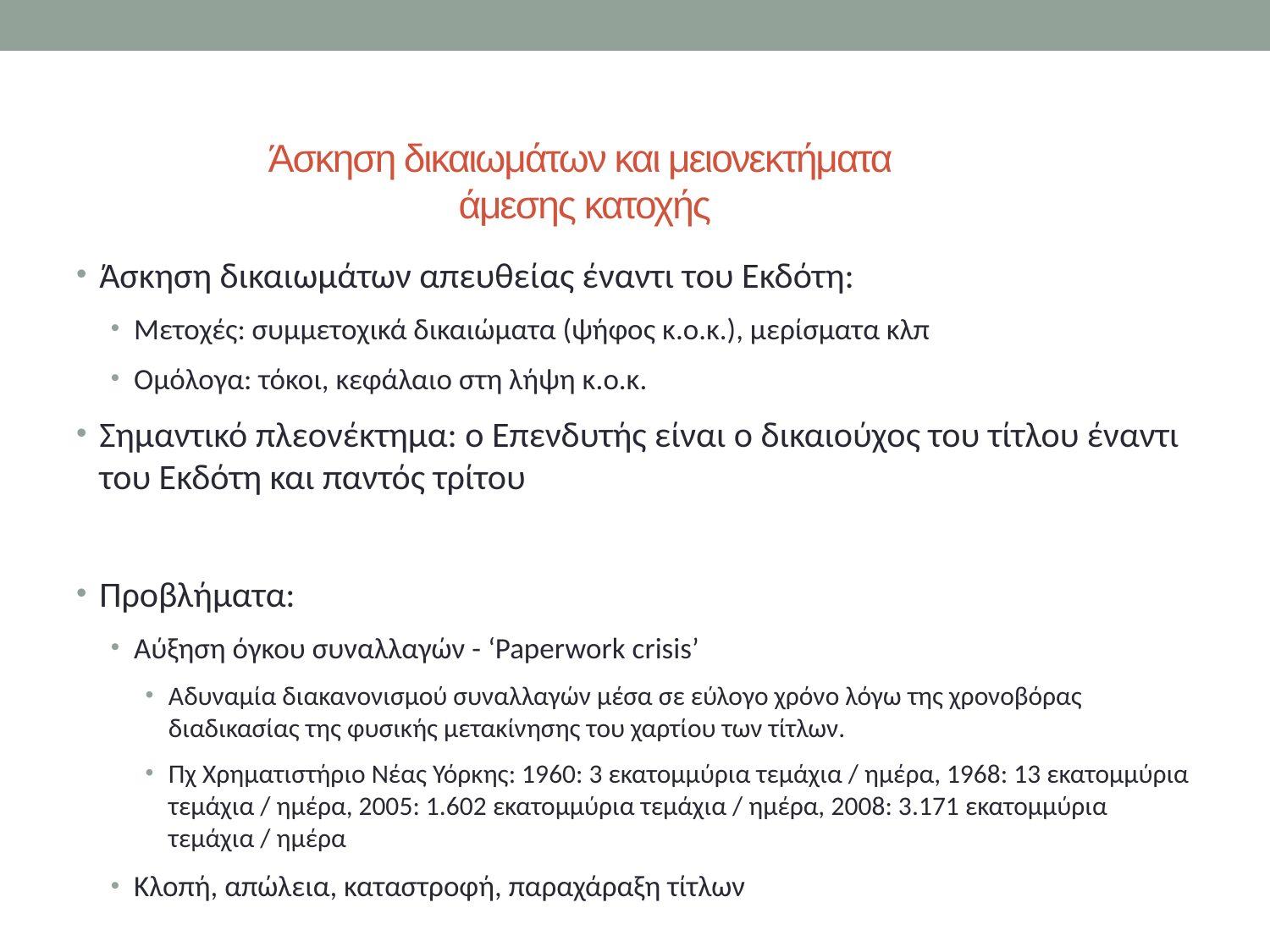

# Άσκηση δικαιωμάτων και μειονεκτήματα άμεσης κατοχής
Άσκηση δικαιωμάτων απευθείας έναντι του Εκδότη:
Μετοχές: συμμετοχικά δικαιώματα (ψήφος κ.ο.κ.), μερίσματα κλπ
Ομόλογα: τόκοι, κεφάλαιο στη λήψη κ.ο.κ.
Σημαντικό πλεονέκτημα: ο Επενδυτής είναι ο δικαιούχος του τίτλου έναντι του Εκδότη και παντός τρίτου

Προβλήματα:
Αύξηση όγκου συναλλαγών - ‘Paperwork crisis’
Αδυναμία διακανονισμού συναλλαγών μέσα σε εύλογο χρόνο λόγω της χρονοβόρας διαδικασίας της φυσικής μετακίνησης του χαρτίου των τίτλων.
Πχ Χρηματιστήριο Νέας Υόρκης: 1960: 3 εκατομμύρια τεμάχια / ημέρα, 1968: 13 εκατομμύρια τεμάχια / ημέρα, 2005: 1.602 εκατομμύρια τεμάχια / ημέρα, 2008: 3.171 εκατομμύρια τεμάχια / ημέρα
Κλοπή, απώλεια, καταστροφή, παραχάραξη τίτλων